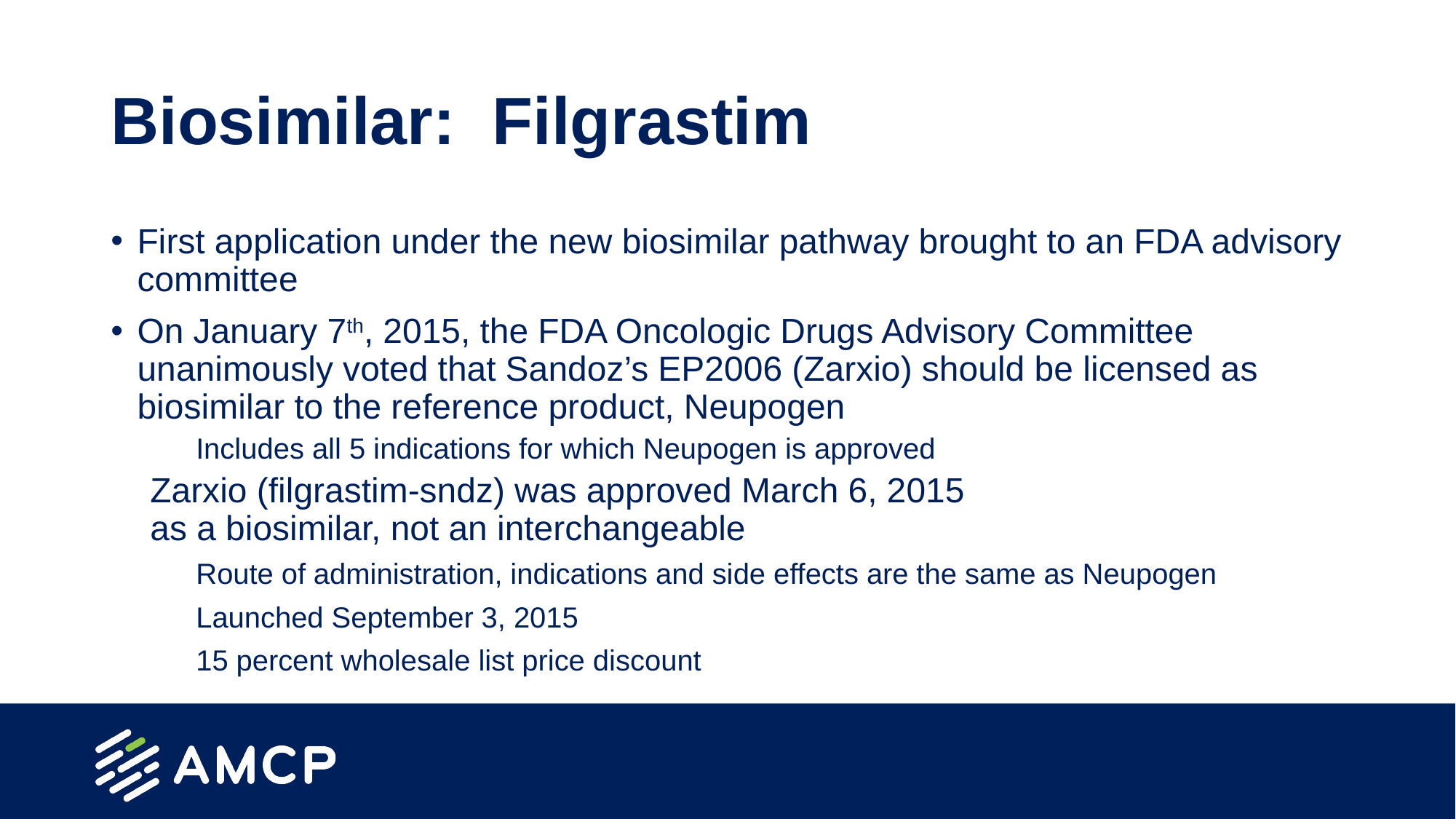

# Biosimilar:  Filgrastim
First application under the new biosimilar pathway brought to an FDA advisory committee
On January 7th, 2015, the FDA Oncologic Drugs Advisory Committee unanimously voted that Sandoz’s EP2006 (Zarxio) should be licensed as biosimilar to the reference product, Neupogen
Includes all 5 indications for which Neupogen is approved
Zarxio (filgrastim-sndz) was approved March 6, 2015
as a biosimilar, not an interchangeable
Route of administration, indications and side effects are the same as Neupogen
Launched September 3, 2015
15 percent wholesale list price discount